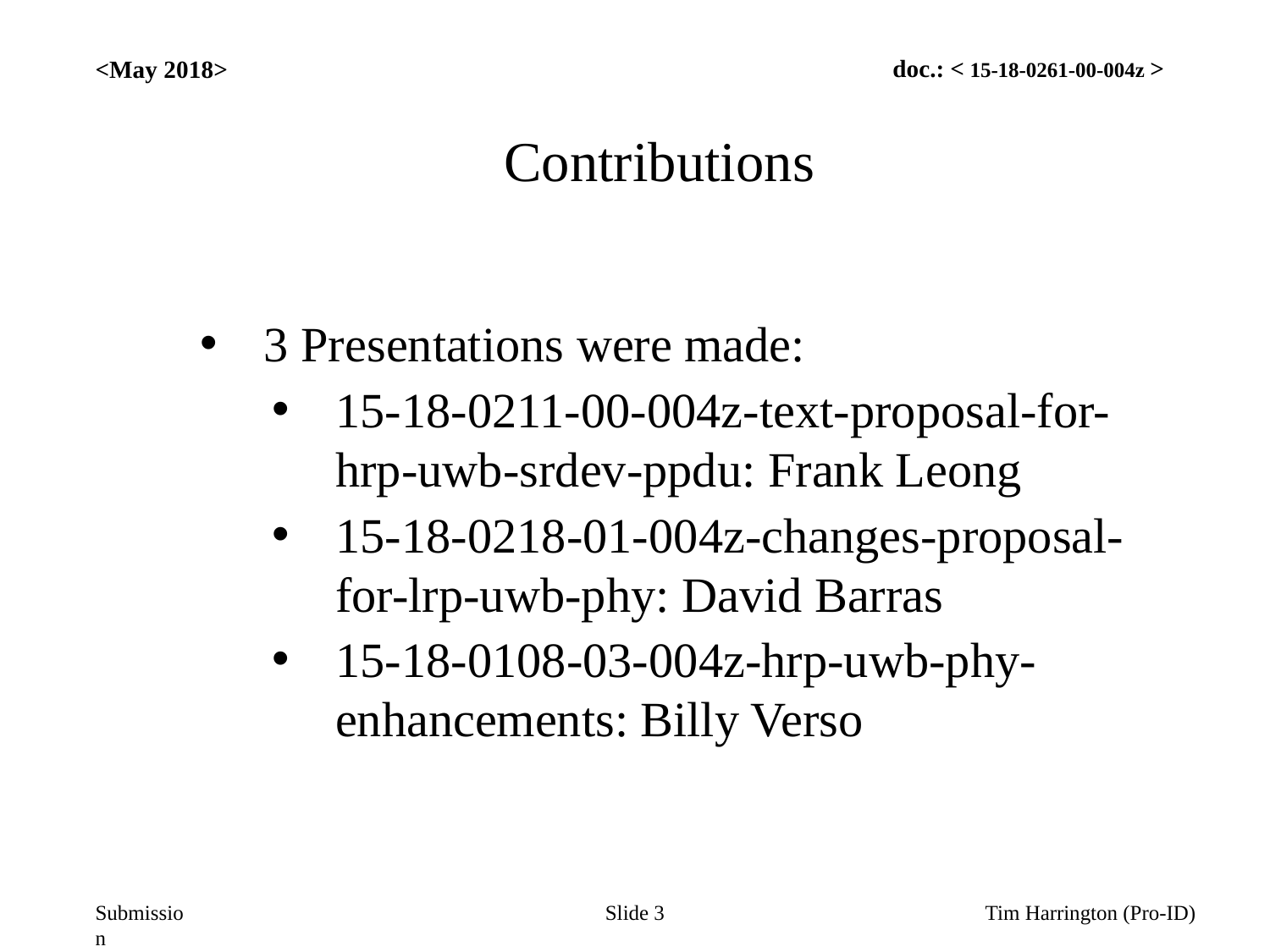

<May 2018>
Contributions
3 Presentations were made:
15-18-0211-00-004z-text-proposal-for-hrp-uwb-srdev-ppdu: Frank Leong
15-18-0218-01-004z-changes-proposal-for-lrp-uwb-phy: David Barras
15-18-0108-03-004z-hrp-uwb-phy-enhancements: Billy Verso
Slide 3
Tim Harrington (Pro-ID)